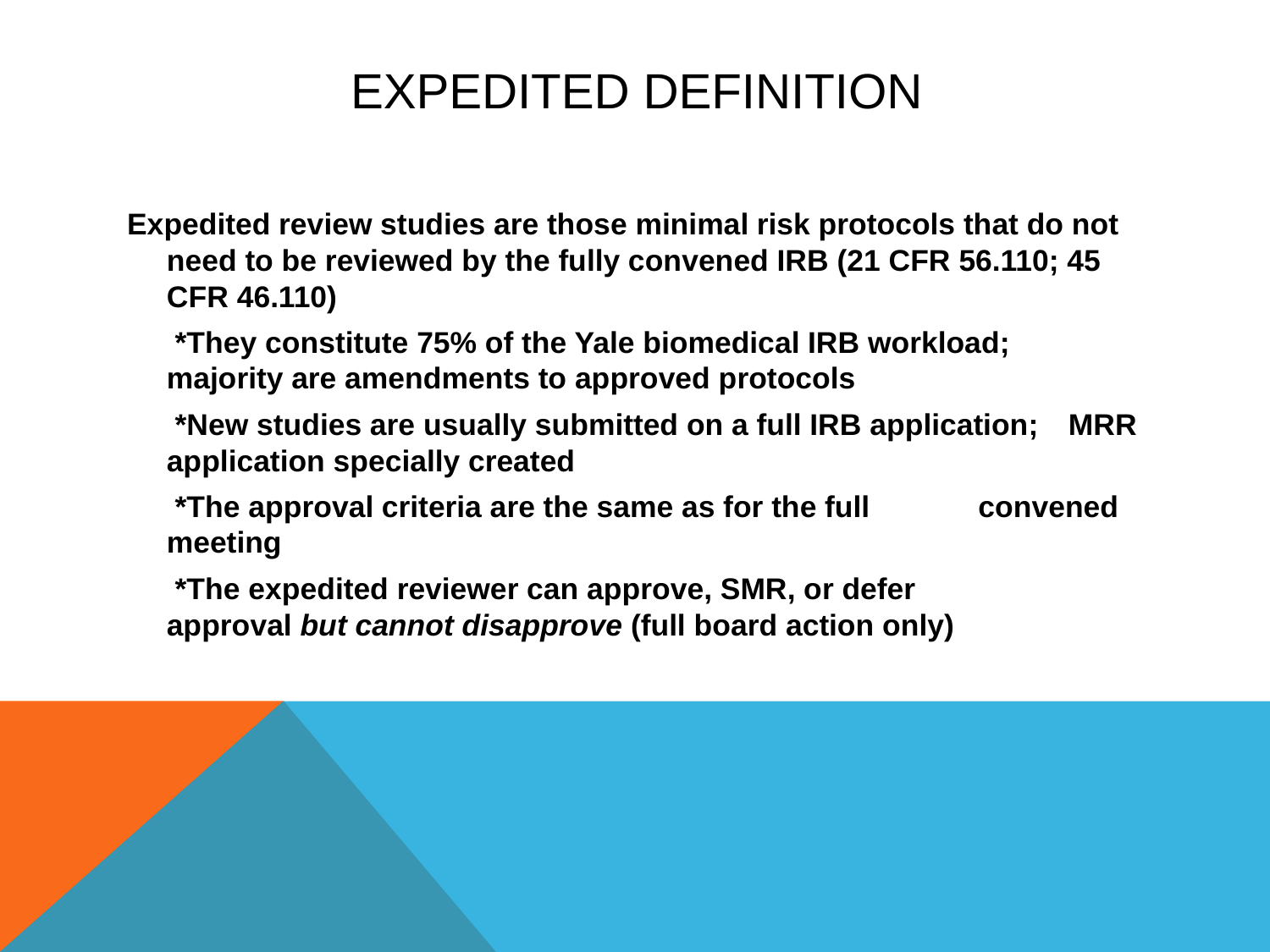

# Expedited Definition

Expedited review studies are those minimal risk protocols that do not need to be reviewed by the fully convened IRB (21 CFR 56.110; 45 CFR 46.110)
	 *They constitute 75% of the Yale biomedical IRB workload; 	majority are amendments to approved protocols
	 *New studies are usually submitted on a full IRB application;  	MRR application specially created
	 *The approval criteria are the same as for the full     	convened meeting
	 *The expedited reviewer can approve, SMR, or defer               	approval but cannot disapprove (full board action only)